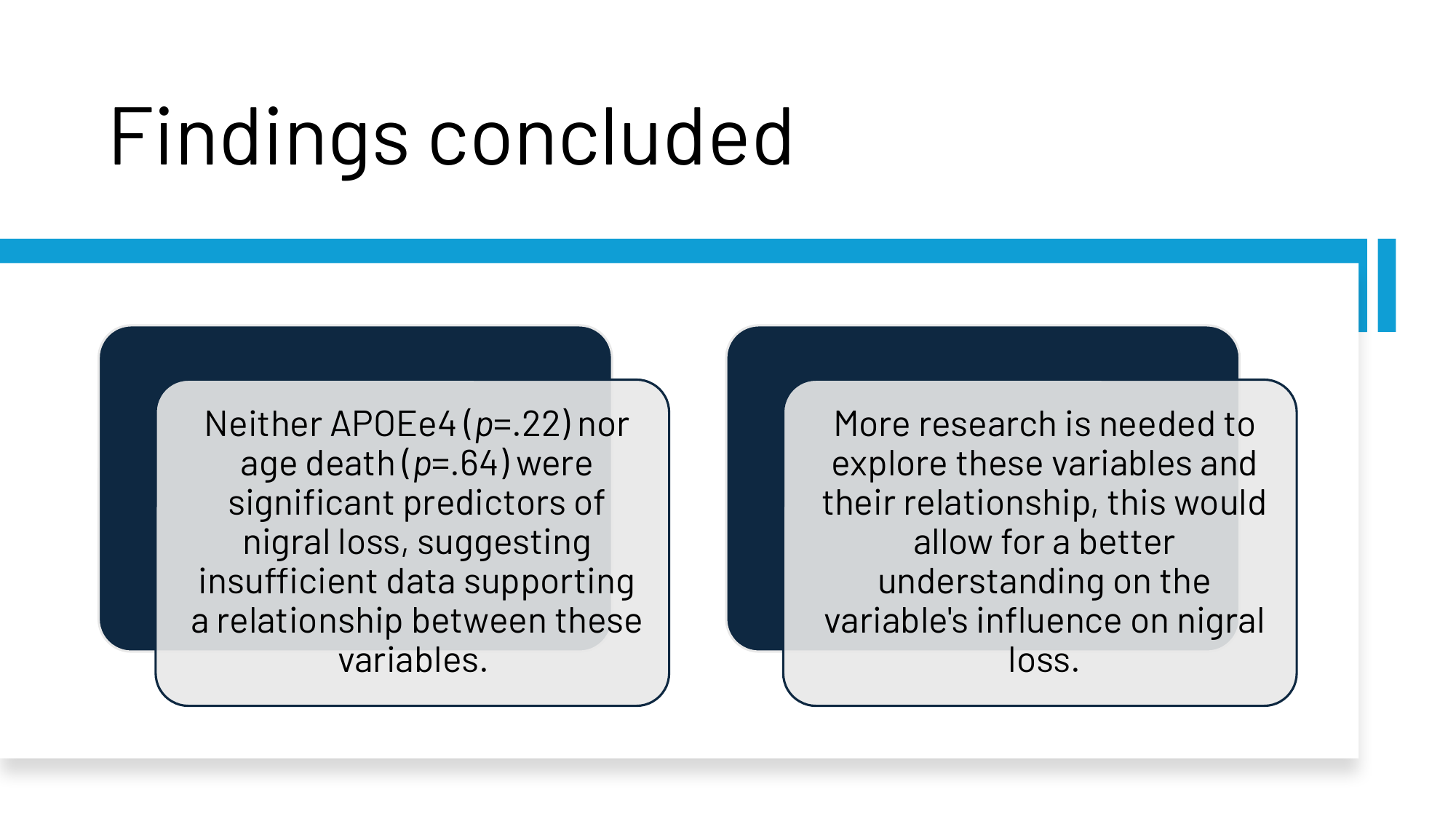

# Findings concluded

Neither APOEe4 (p=.22) nor age death (p=.64) were significant predictors of nigral loss, suggesting insufficient data supporting a relationship between these variables.
More research is needed to explore these variables and their relationship, this would allow for a better understanding on the variable's influence on nigral loss.​